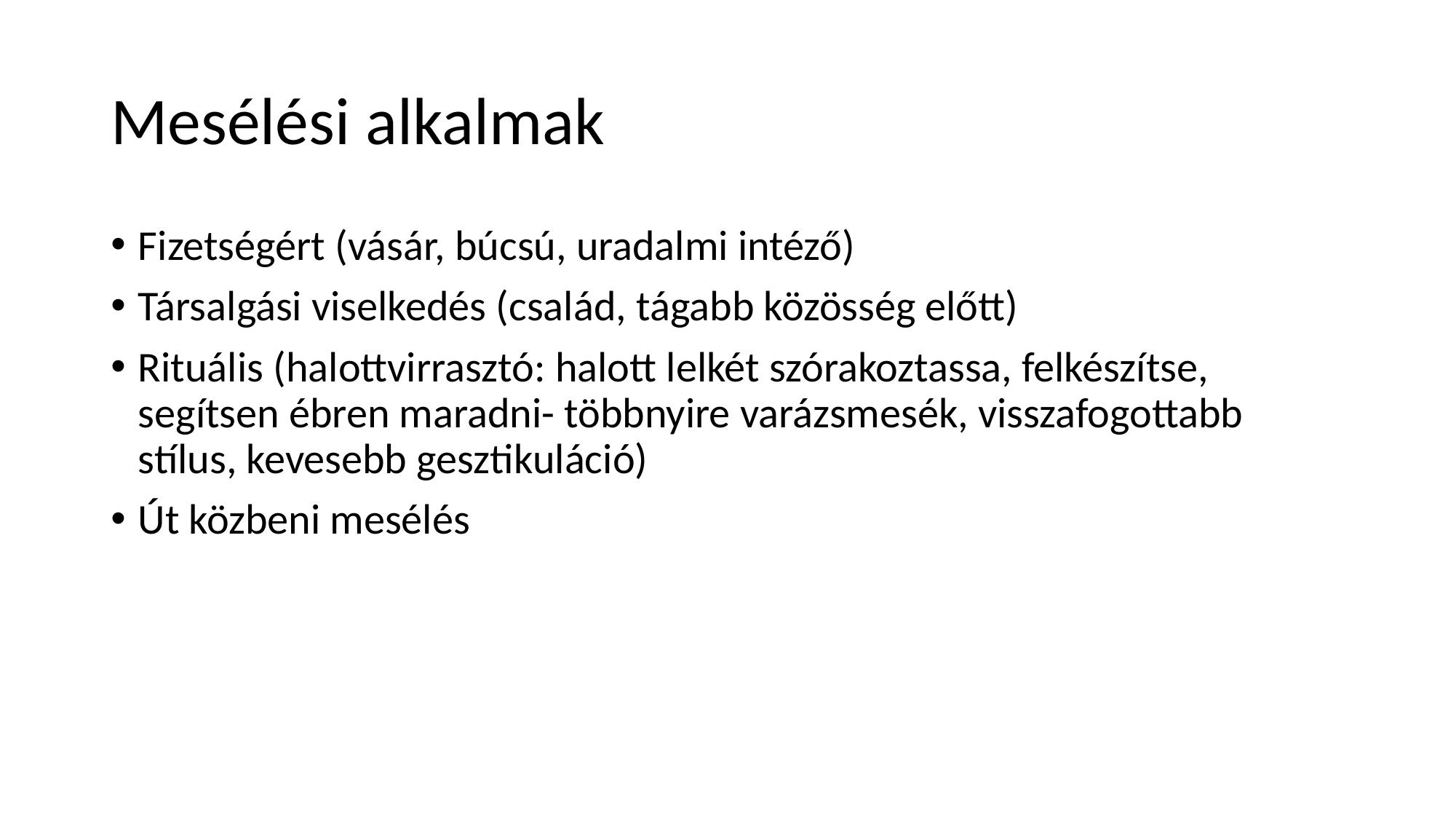

# Mesélési alkalmak
Fizetségért (vásár, búcsú, uradalmi intéző)
Társalgási viselkedés (család, tágabb közösség előtt)
Rituális (halottvirrasztó: halott lelkét szórakoztassa, felkészítse, segítsen ébren maradni- többnyire varázsmesék, visszafogottabb stílus, kevesebb gesztikuláció)
Út közbeni mesélés